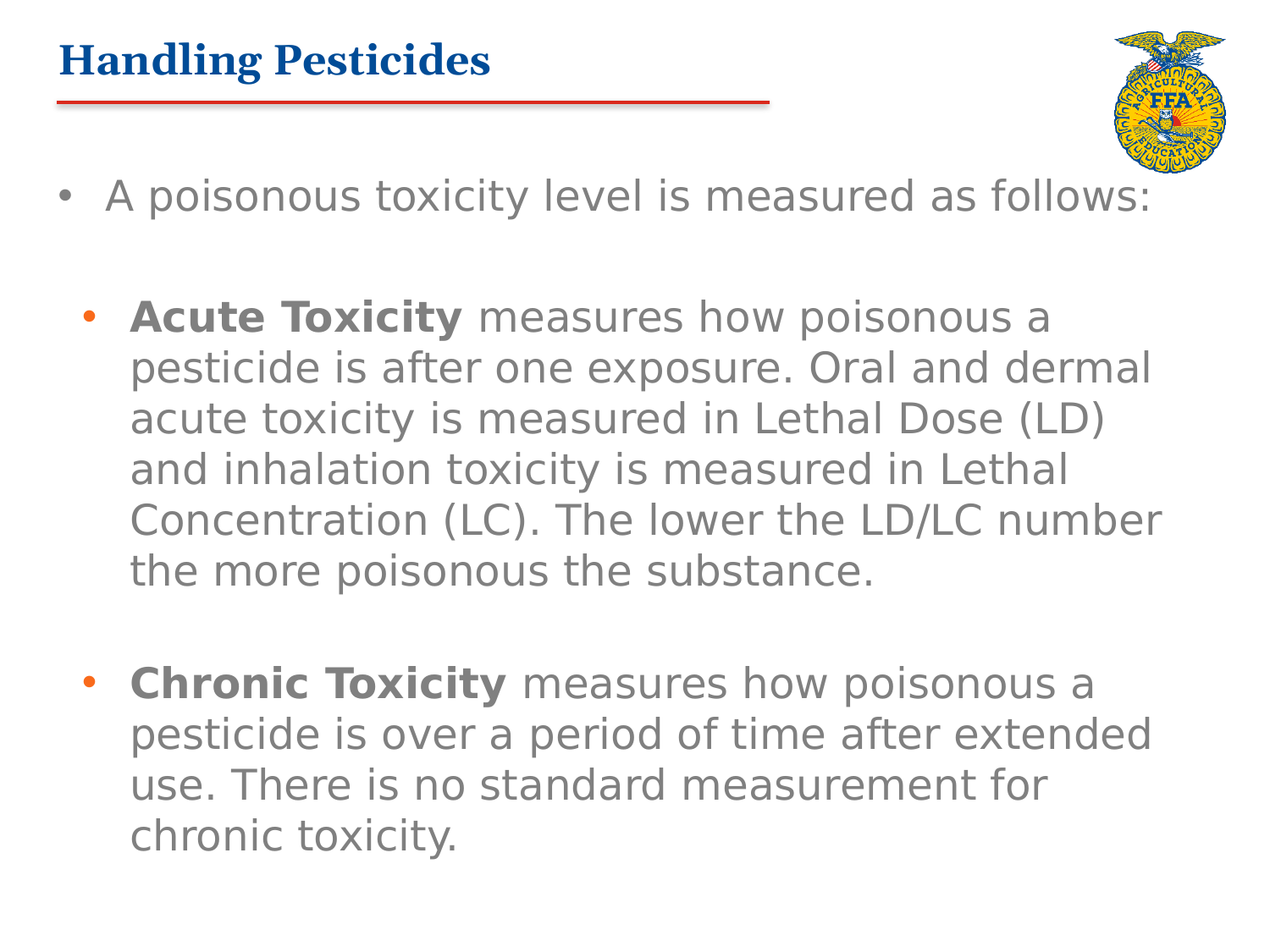

# Handling Pesticides
A poisonous toxicity level is measured as follows:

Acute Toxicity measures how poisonous a pesticide is after one exposure. Oral and dermal acute toxicity is measured in Lethal Dose (LD) and inhalation toxicity is measured in Lethal Concentration (LC). The lower the LD/LC number the more poisonous the substance.

Chronic Toxicity measures how poisonous a pesticide is over a period of time after extended use. There is no standard measurement for chronic toxicity.